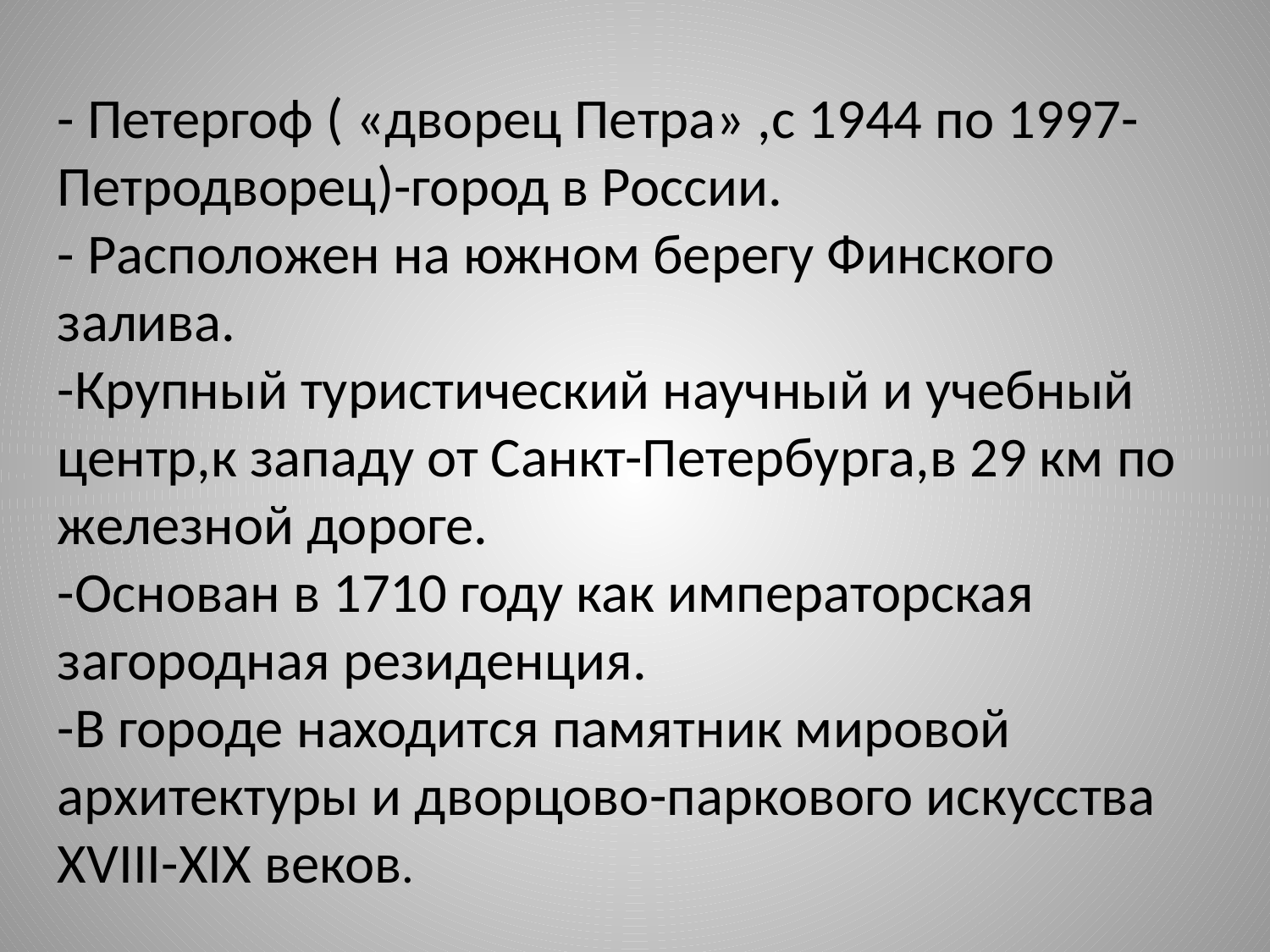

- Петергоф ( «дворец Петра» ,с 1944 по 1997-     Петродворец)-город в России.
- Расположен на южном берегу Финского залива.
-Крупный туристический научный и учебный центр,к западу от Санкт-Петербурга,в 29 км по железной дороге.
-Основан в 1710 году как императорская загородная резиденция.
-В городе находится памятник мировой архитектуры и дворцово-паркового искусства XVIII-XIX веков.